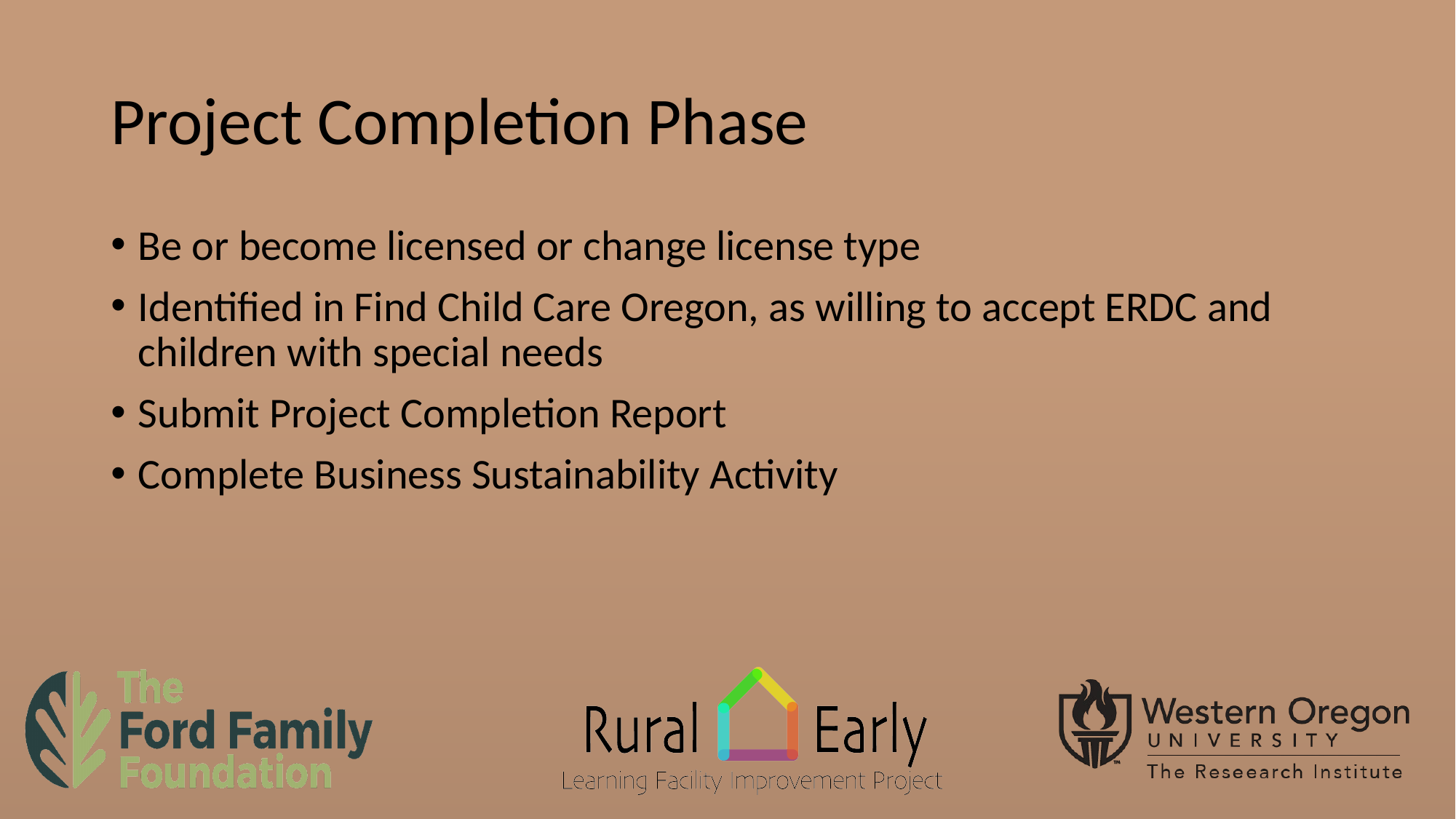

# Project Completion Phase
Be or become licensed or change license type
Identified in Find Child Care Oregon, as willing to accept ERDC and children with special needs
Submit Project Completion Report
Complete Business Sustainability Activity